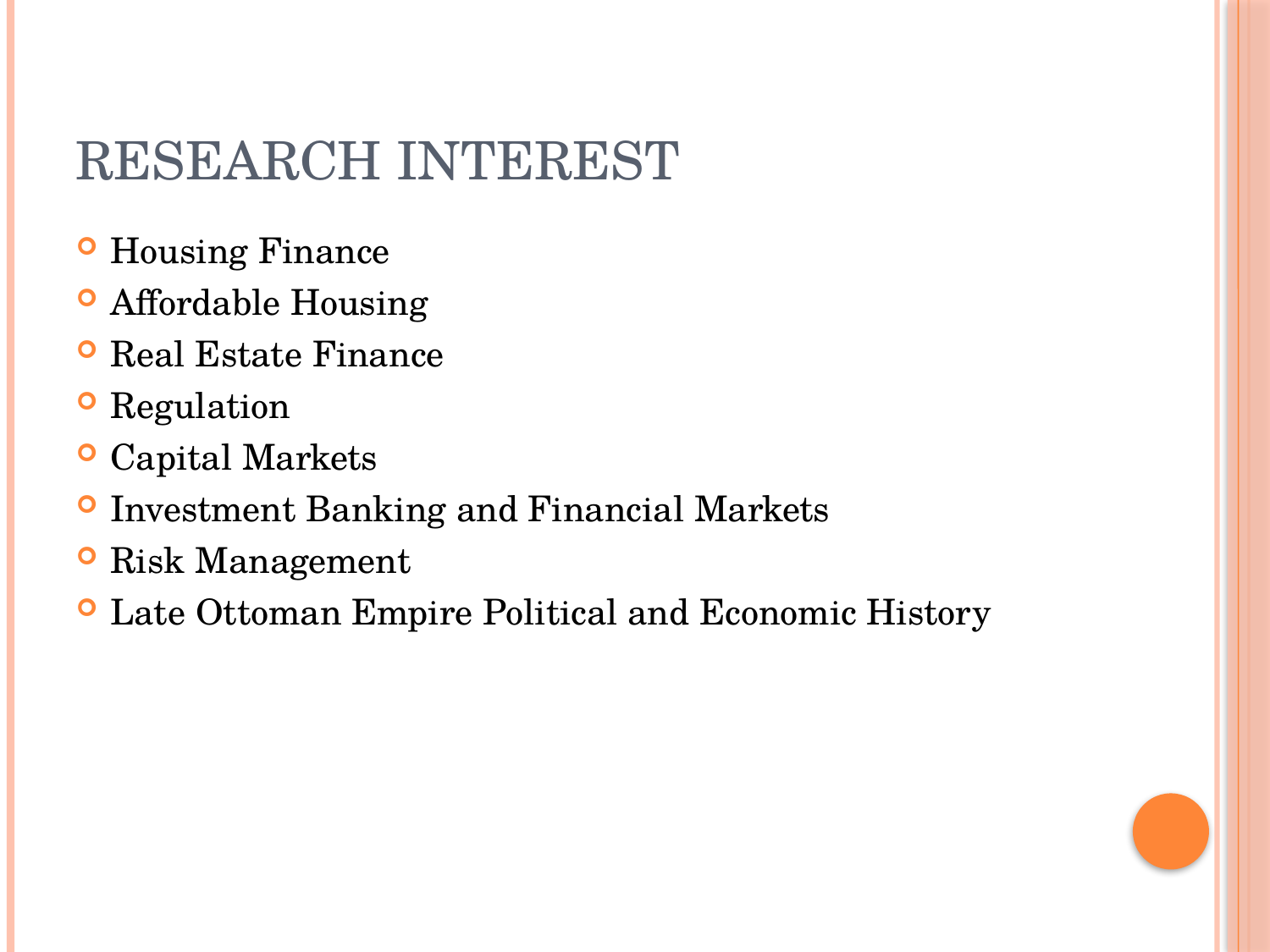

# Research Interest
Housing Finance
Affordable Housing
Real Estate Finance
Regulation
Capital Markets
Investment Banking and Financial Markets
Risk Management
Late Ottoman Empire Political and Economic History